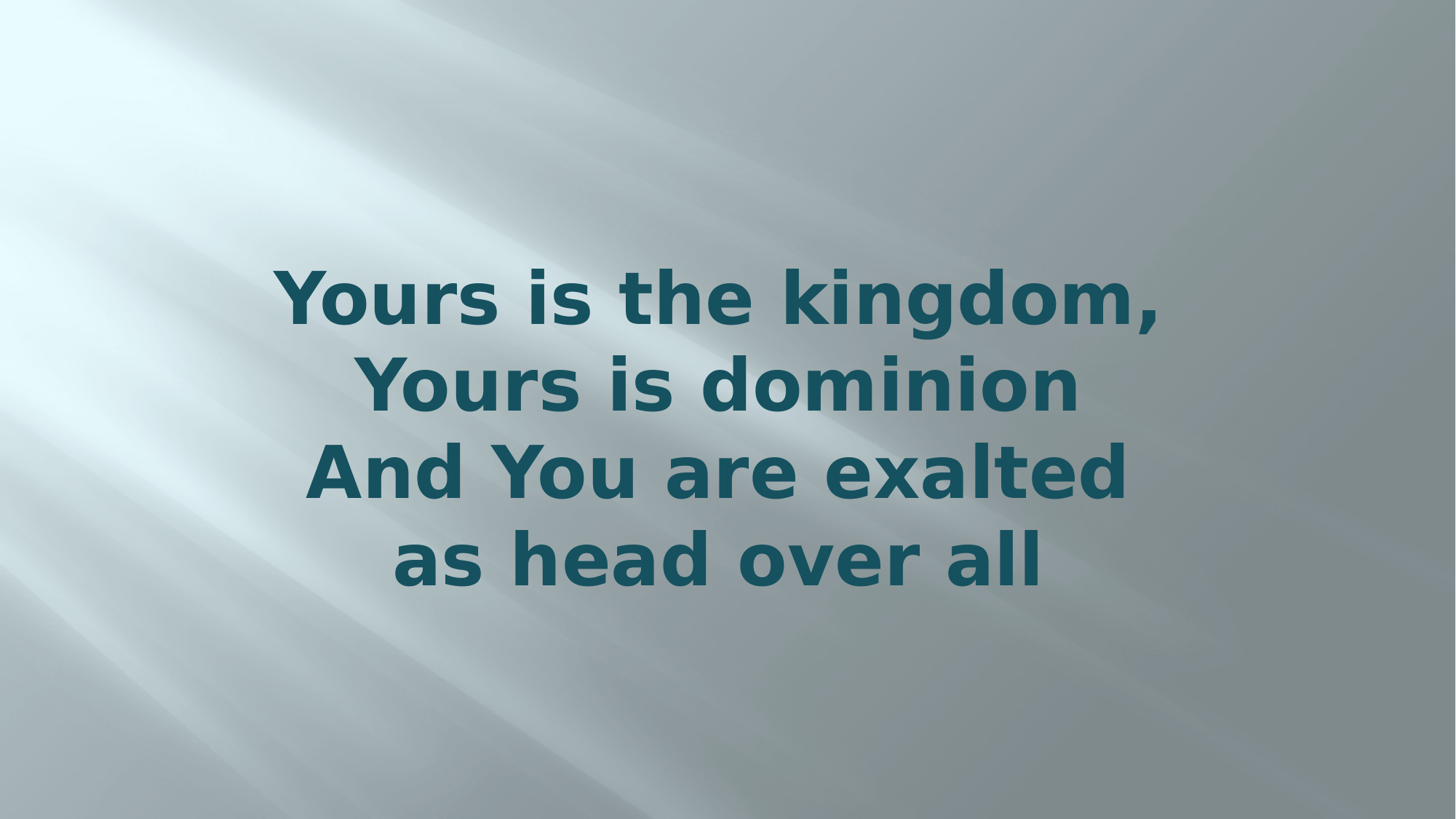

# Yours is the kingdom, Yours is dominion And You are exalted as head over all